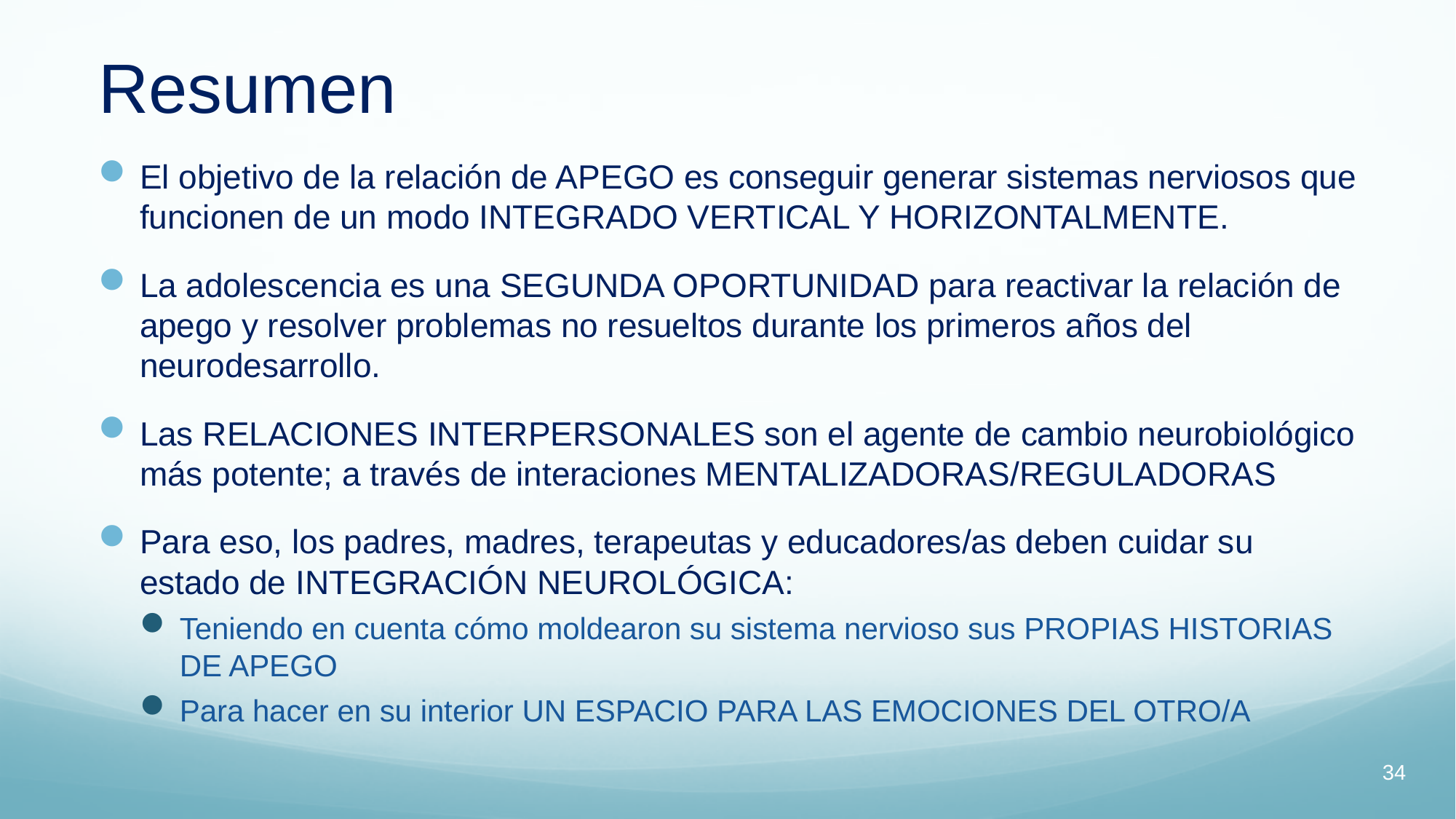

# Resumen
El objetivo de la relación de APEGO es conseguir generar sistemas nerviosos que funcionen de un modo INTEGRADO VERTICAL Y HORIZONTALMENTE.
La adolescencia es una SEGUNDA OPORTUNIDAD para reactivar la relación de apego y resolver problemas no resueltos durante los primeros años del neurodesarrollo.
Las RELACIONES INTERPERSONALES son el agente de cambio neurobiológico más potente; a través de interaciones MENTALIZADORAS/REGULADORAS
Para eso, los padres, madres, terapeutas y educadores/as deben cuidar su estado de INTEGRACIÓN NEUROLÓGICA:
Teniendo en cuenta cómo moldearon su sistema nervioso sus PROPIAS HISTORIAS DE APEGO
Para hacer en su interior UN ESPACIO PARA LAS EMOCIONES DEL OTRO/A

34